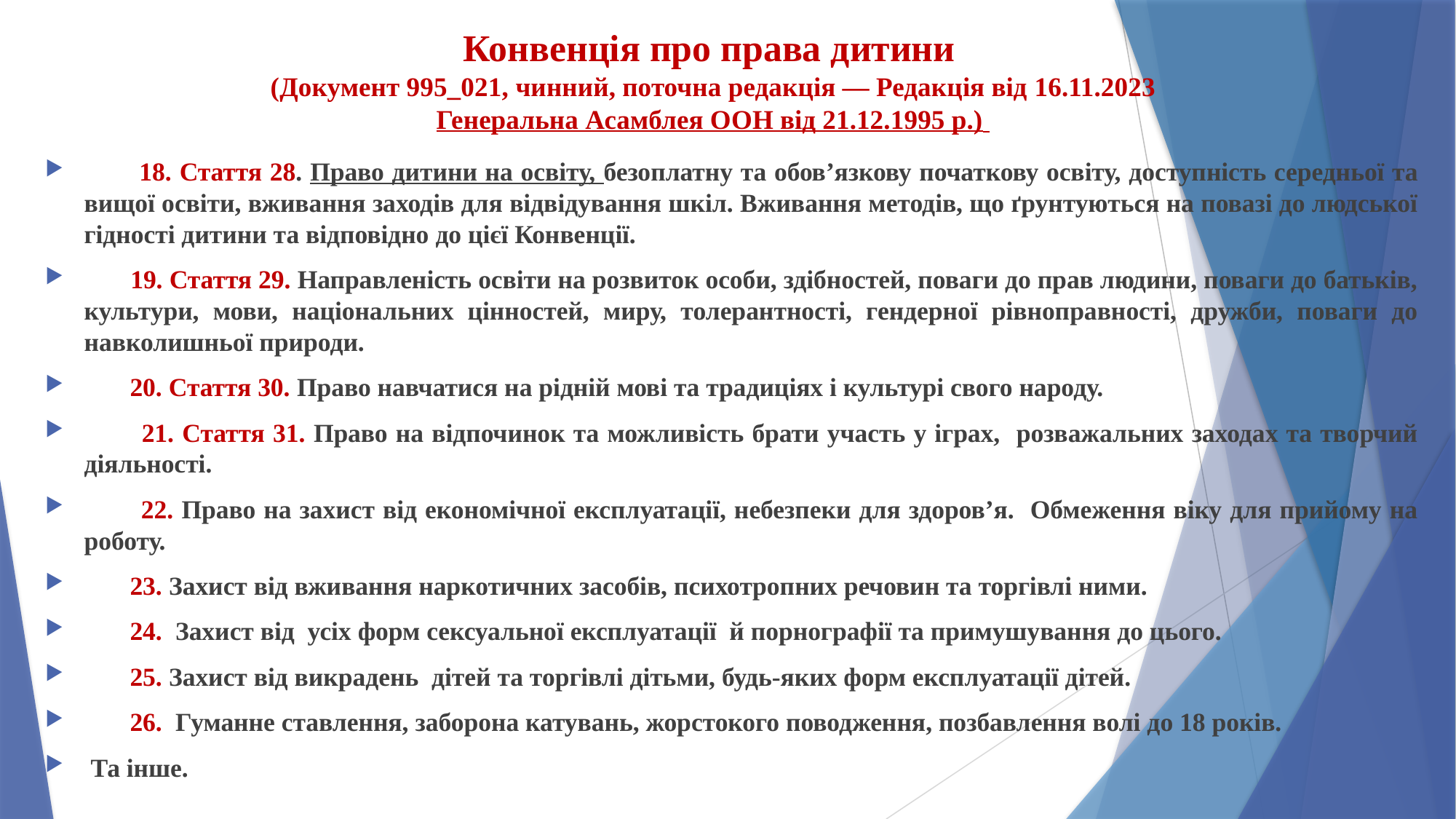

# Конвенція про права дитини (Документ 995_021, чинний, поточна редакція — Редакція від 16.11.2023 Генеральна Асамблея ООН від 21.12.1995 р.)
       18. Стаття 28. Право дитини на освіту, безоплатну та обов’язкову початкову освіту, доступність середньої та вищої освіти, вживання заходів для відвідування шкіл. Вживання методів, що ґрунтуються на повазі до людської гідності дитини та відповідно до цієї Конвенції.
       19. Стаття 29. Направленість освіти на розвиток особи, здібностей, поваги до прав людини, поваги до батьків, культури, мови, національних цінностей, миру, толерантності, гендерної рівноправності, дружби, поваги до навколишньої природи.
       20. Стаття 30. Право навчатися на рідній мові та традиціях і культурі свого народу.
       21. Стаття 31. Право на відпочинок та можливість брати участь у іграх,  розважальних заходах та творчий діяльності.
       22. Право на захист від економічної експлуатації, небезпеки для здоров’я.  Обмеження віку для прийому на роботу.
       23. Захист від вживання наркотичних засобів, психотропних речовин та торгівлі ними.
       24.  Захист від  усіх форм сексуальної експлуатації  й порнографії та примушування до цього.
       25. Захист від викрадень  дітей та торгівлі дітьми, будь-яких форм експлуатації дітей.
       26.  Гуманне ставлення, заборона катувань, жорстокого поводження, позбавлення волі до 18 років.
 Та інше.